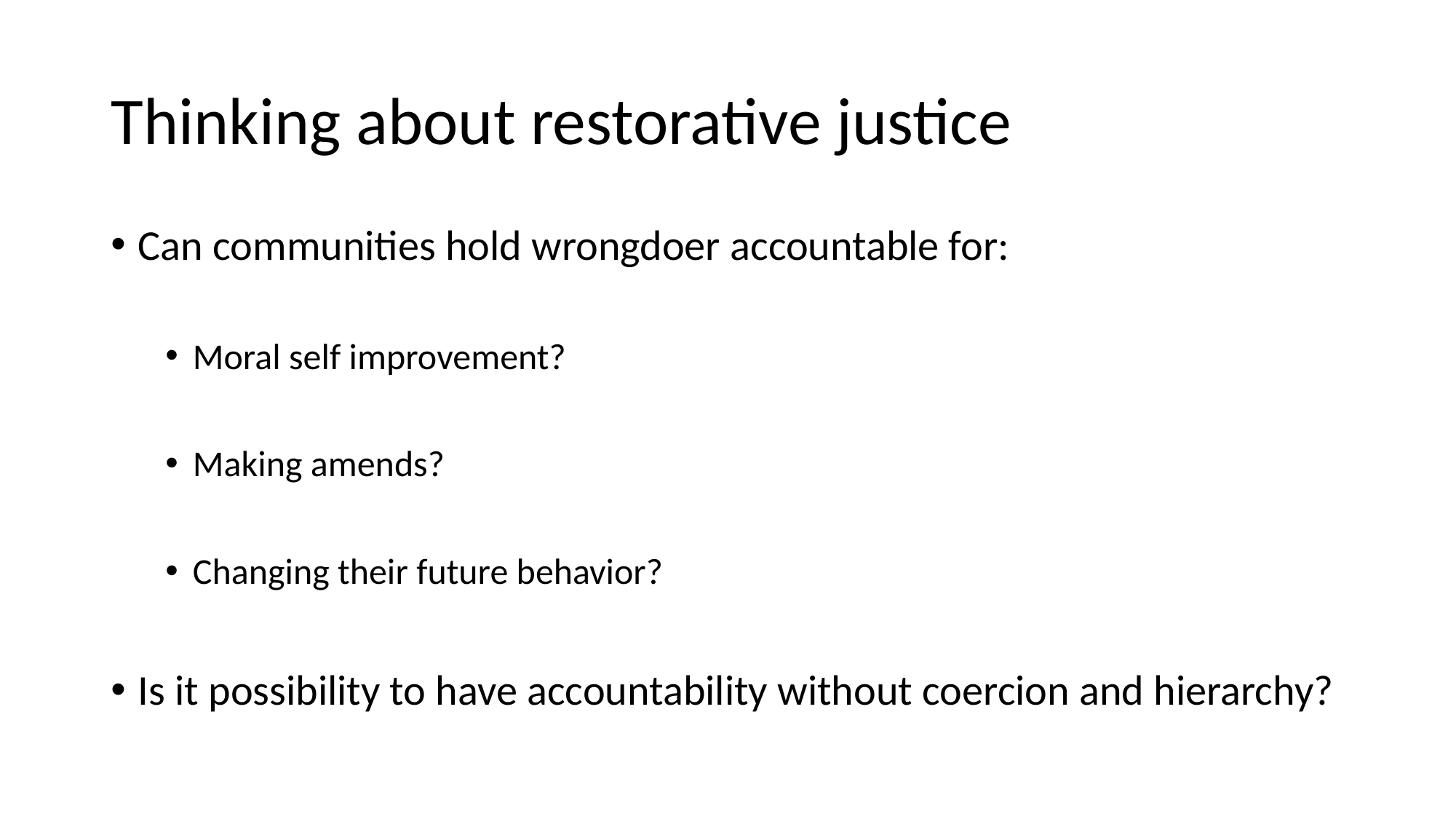

# Thinking about restorative justice
Can communities hold wrongdoer accountable for:

Moral self improvement?

Making amends?

Changing their future behavior?

Is it possibility to have accountability without coercion and hierarchy?